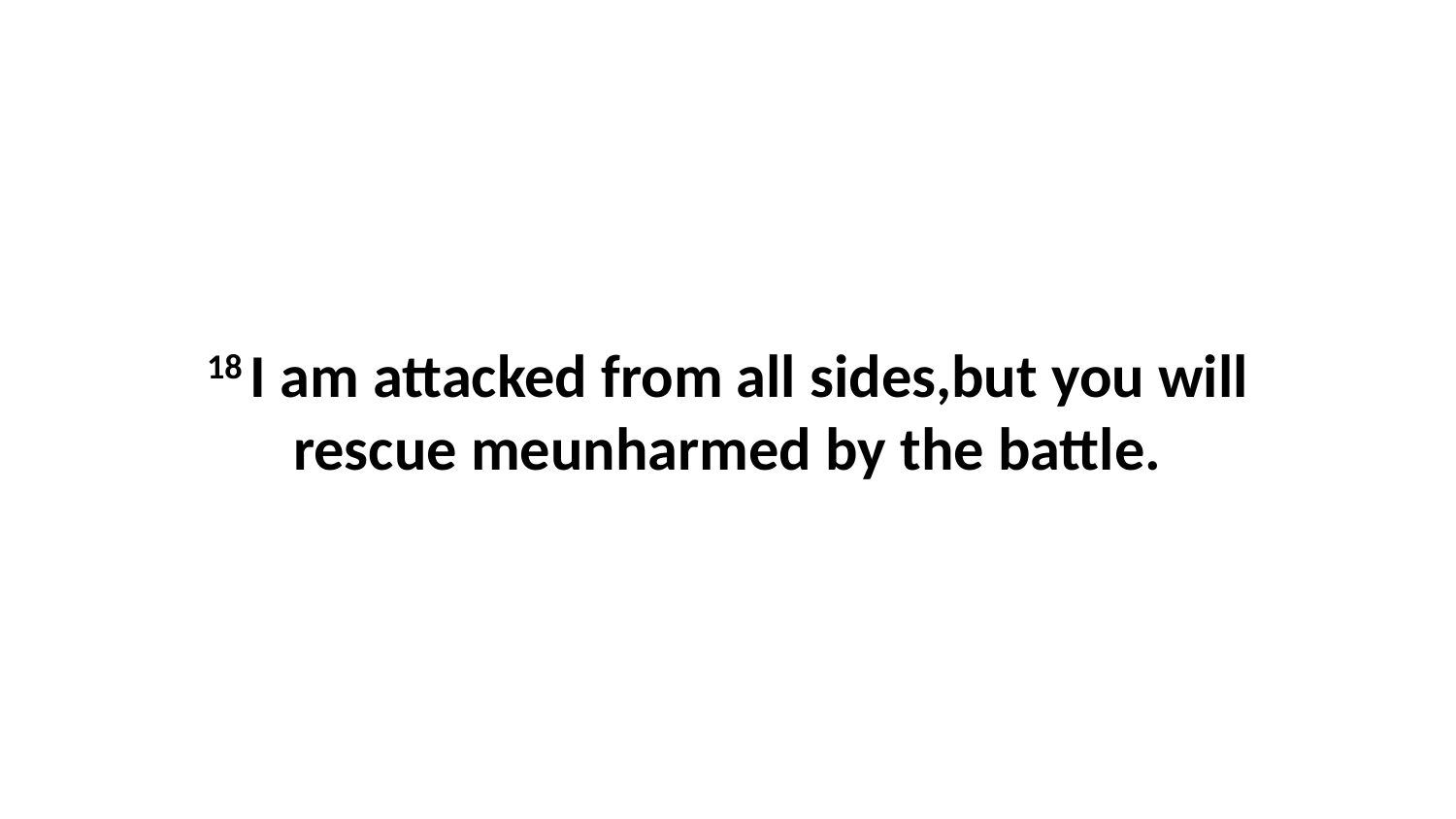

18 I am attacked from all sides,but you will rescue meunharmed by the battle.